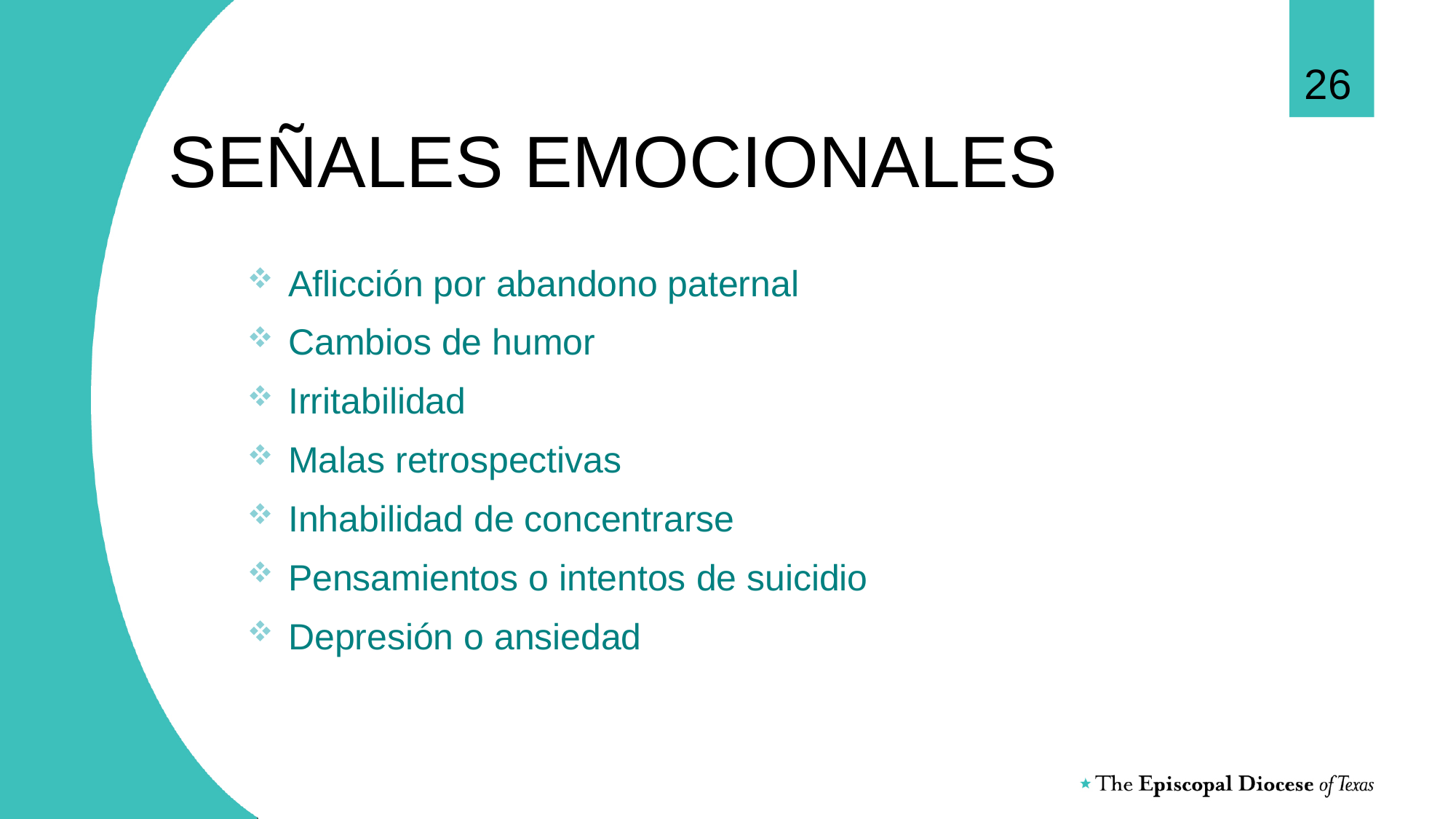

26
# SEÑALES EMOCIONALES
Aflicción por abandono paternal
Cambios de humor
Irritabilidad
Malas retrospectivas
Inhabilidad de concentrarse
Pensamientos o intentos de suicidio
Depresión o ansiedad